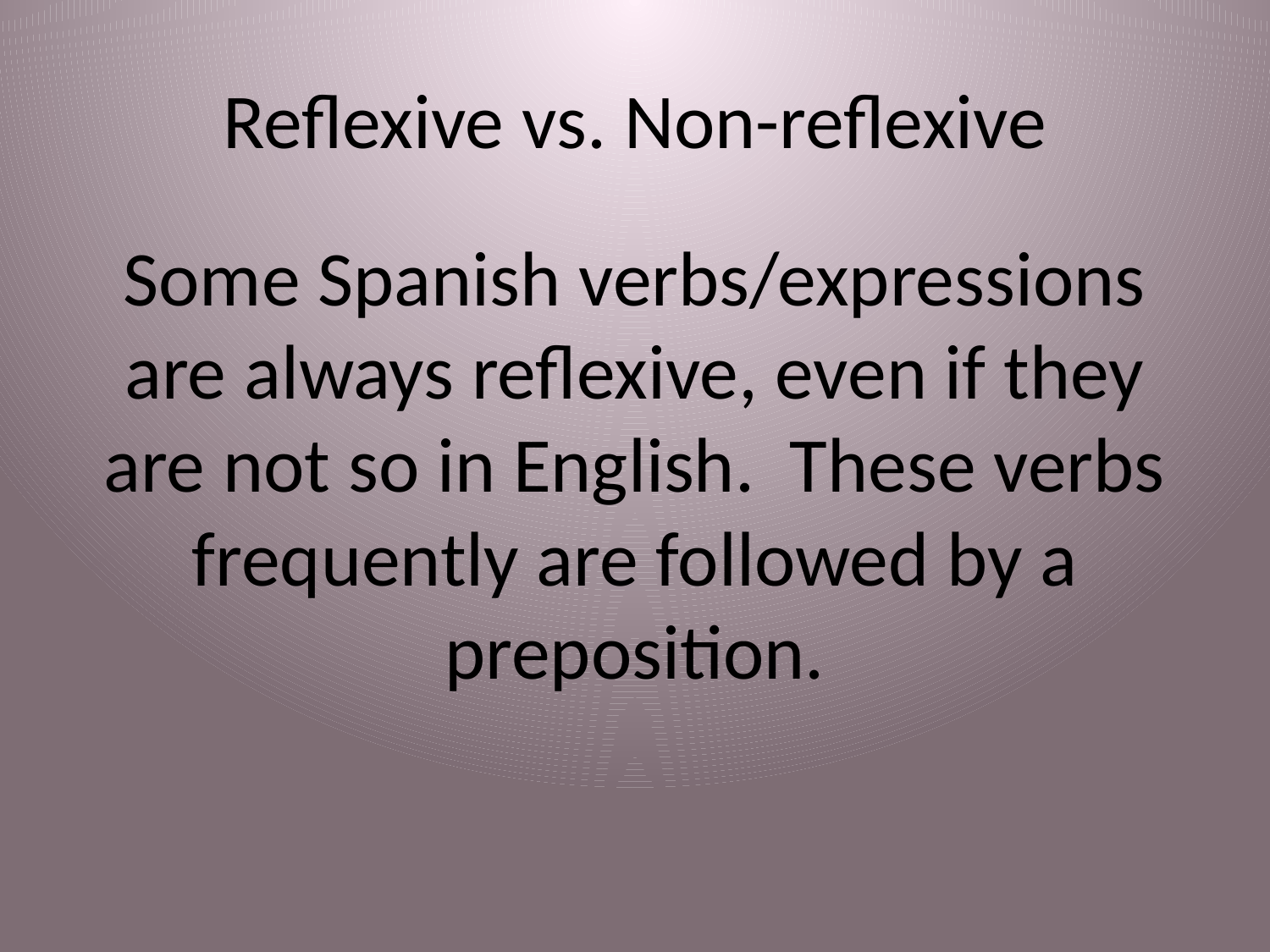

# Reflexive vs. Non-reflexive
Some Spanish verbs/expressions are always reflexive, even if they are not so in English.  These verbs frequently are followed by a preposition.